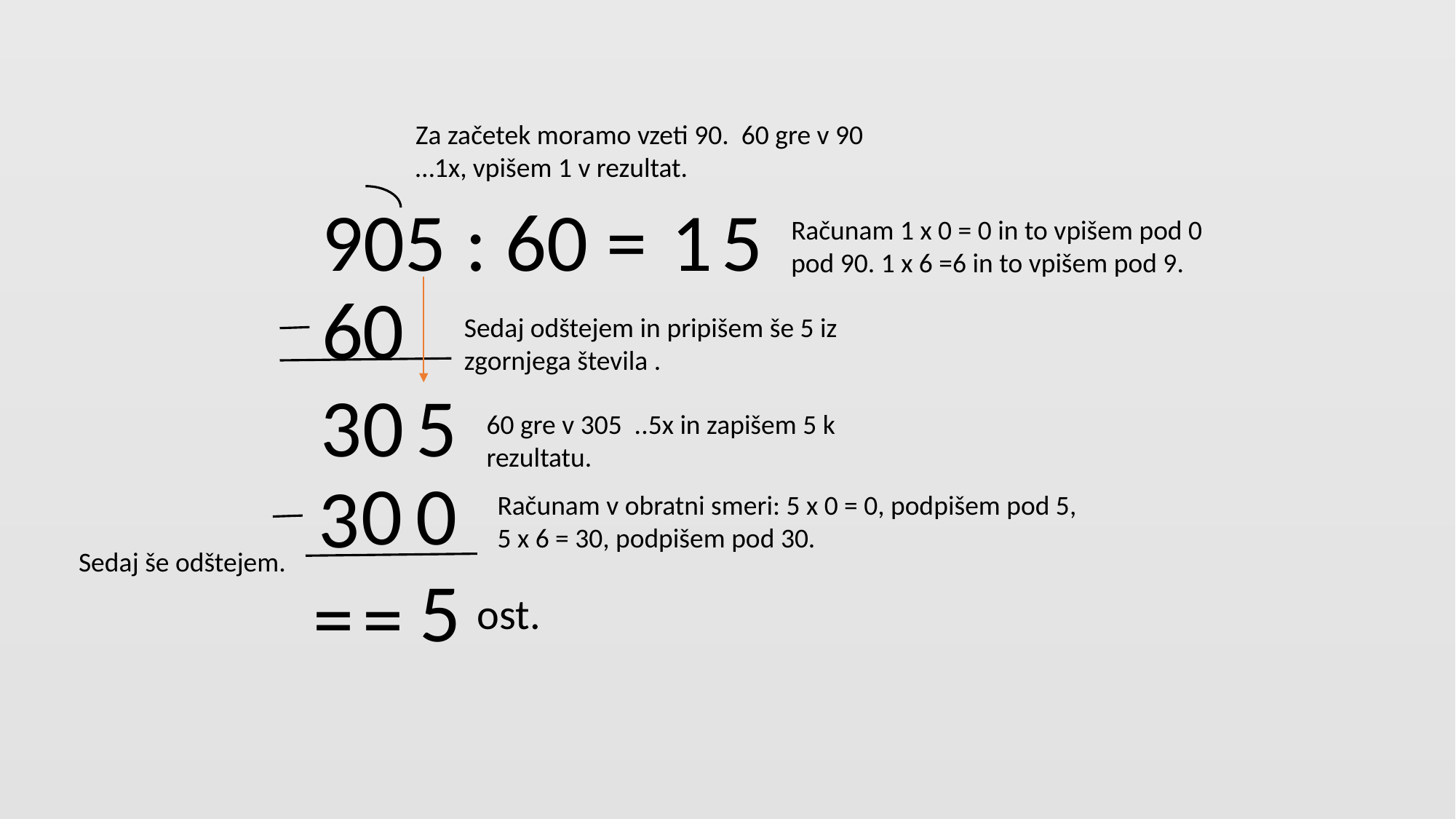

Za začetek moramo vzeti 90.  60 gre v 90 …1x, vpišem 1 v rezultat.
905 : 60 =
1
5

Računam 1 x 0 = 0 in to vpišem pod 0 pod 90. 1 x 6 =6 in to vpišem pod 9.
6
0
Sedaj odštejem in pripišem še 5 iz zgornjega števila .
3
0
5
60 gre v 305  ..5x in zapišem 5 k rezultatu.
0
0
3
Računam v obratni smeri: 5 x 0 = 0, podpišem pod 5, 5 x 6 = 30, podpišem pod 30.
Sedaj še odštejem.
5
=
=
ost.